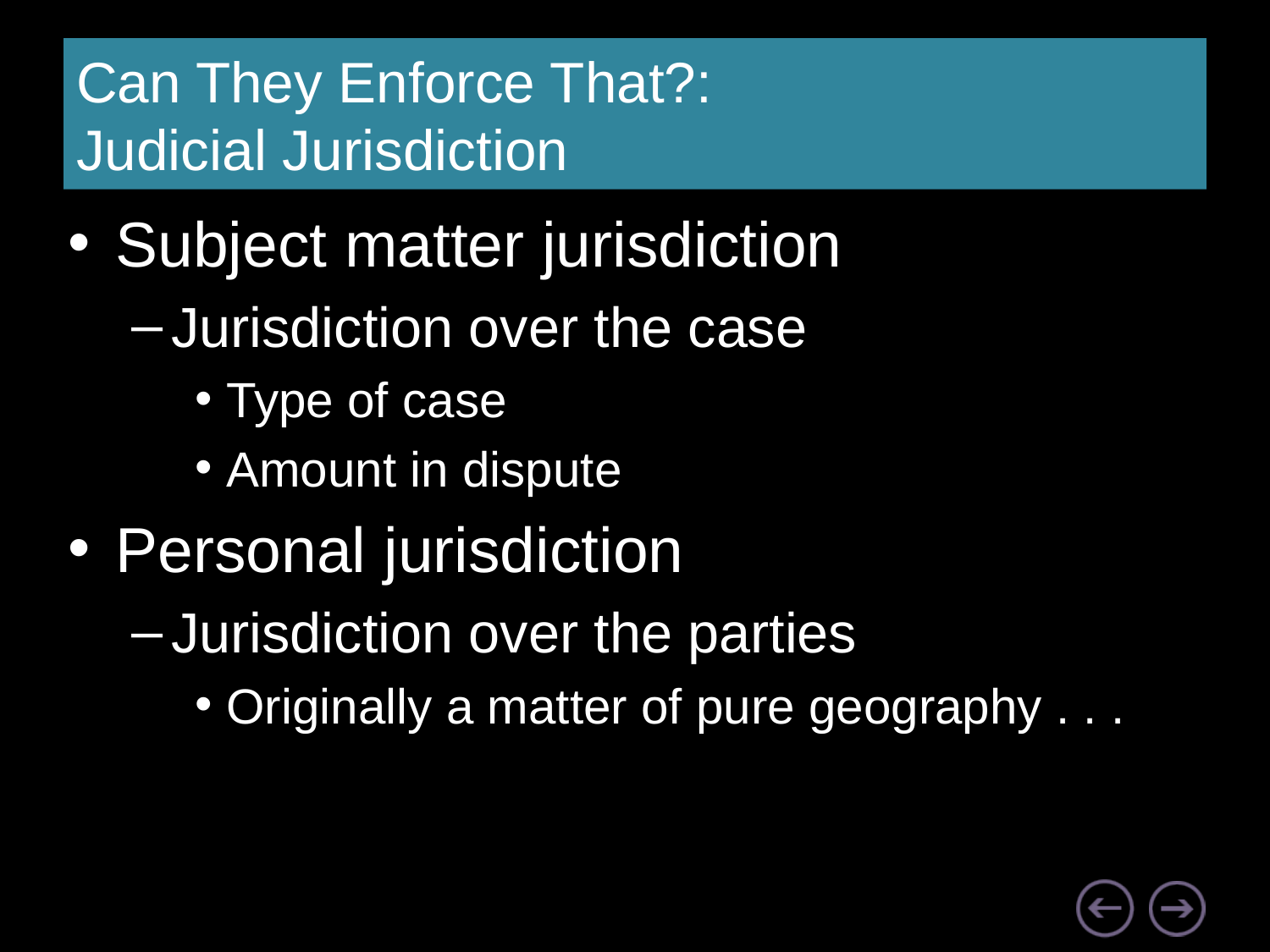

# Can They Enforce That?: Judicial Jurisdiction
Subject matter jurisdiction
Jurisdiction over the case
Type of case
Amount in dispute
Personal jurisdiction
Jurisdiction over the parties
Originally a matter of pure geography . . .